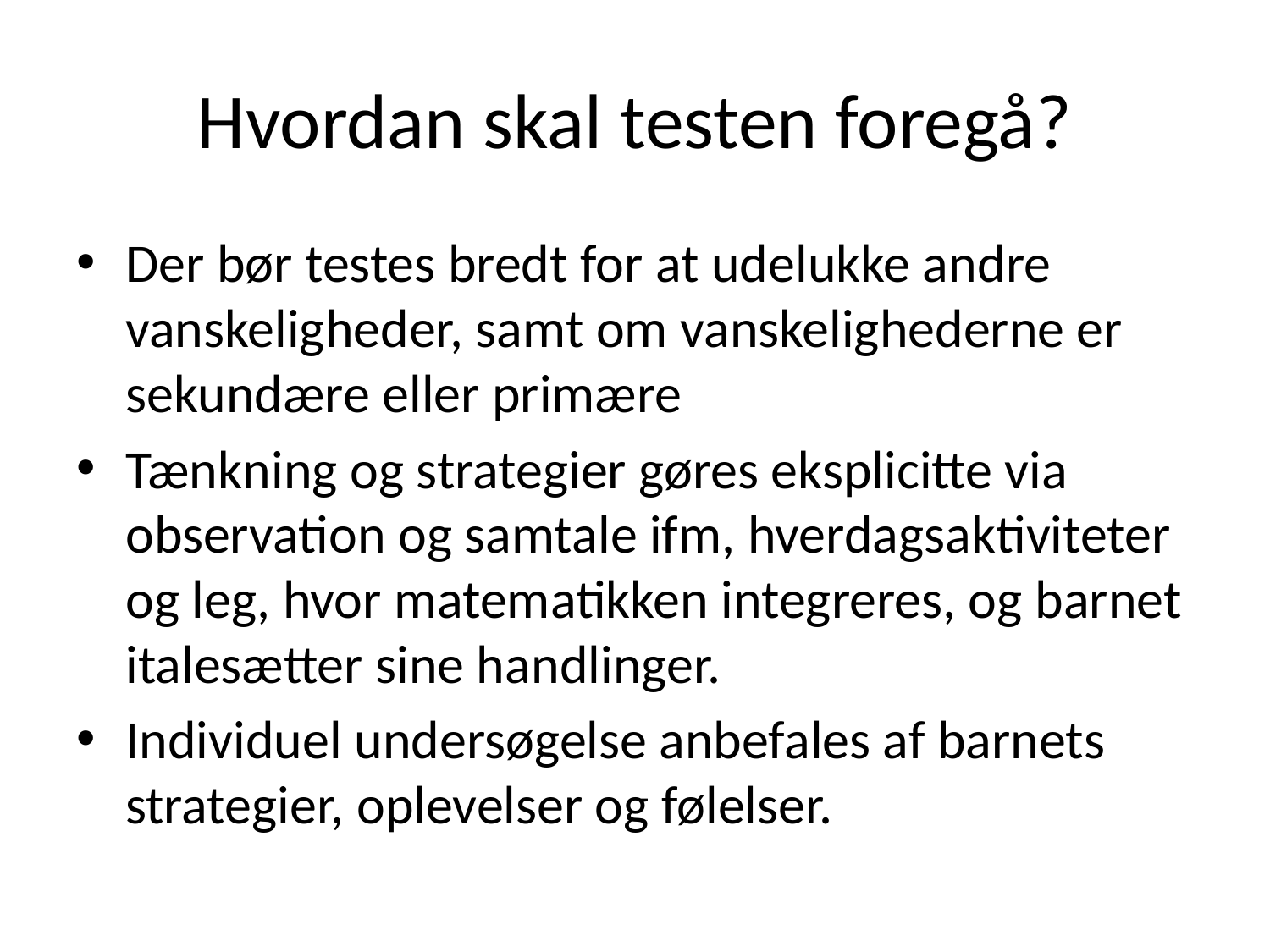

# Hvordan skal testen foregå?
Der bør testes bredt for at udelukke andre vanskeligheder, samt om vanskelighederne er sekundære eller primære
Tænkning og strategier gøres eksplicitte via observation og samtale ifm, hverdagsaktiviteter og leg, hvor matematikken integreres, og barnet italesætter sine handlinger.
Individuel undersøgelse anbefales af barnets strategier, oplevelser og følelser.